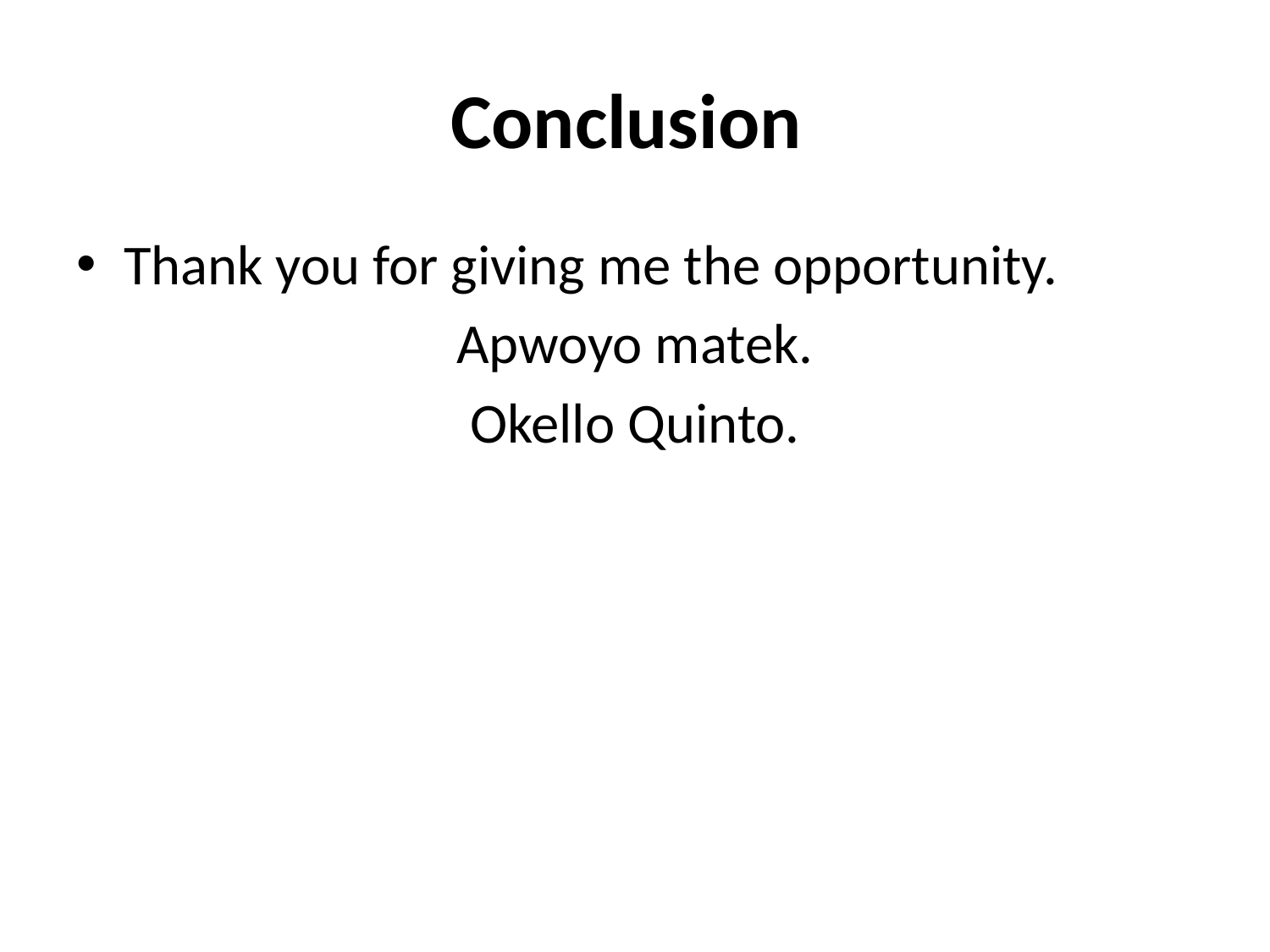

# Conclusion
Thank you for giving me the opportunity.
Apwoyo matek.
Okello Quinto.